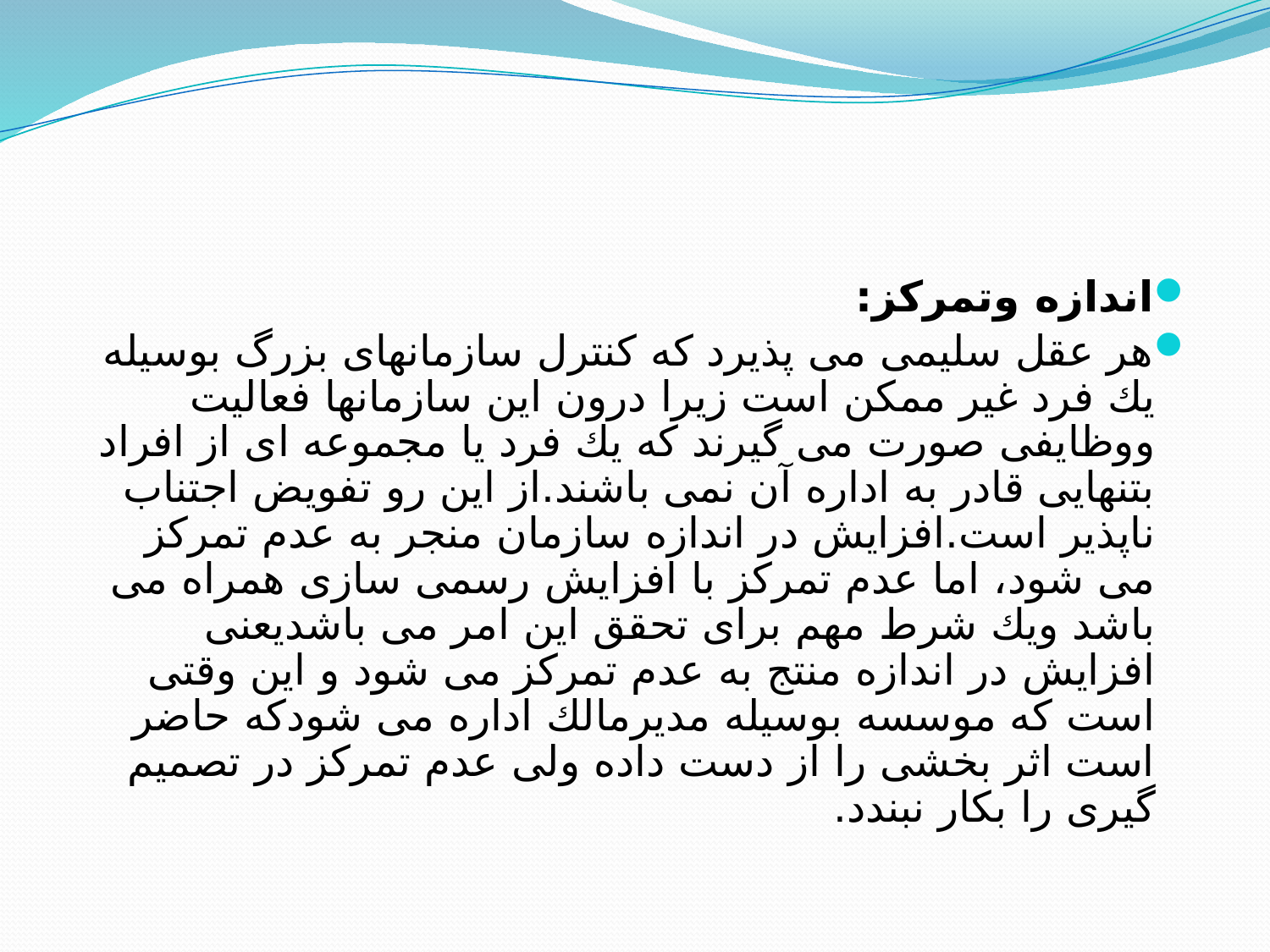

اندازه وتمركز:
هر عقل سلیمی می پذیرد كه كنترل سازمانهای بزرگ بوسیله یك فرد غیر ممكن است زیرا درون این سازمانها فعالیت ووظایفی صورت می گیرند كه یك فرد یا مجموعه ای از افراد بتنهایی قادر به اداره آن نمی باشند.از این رو تفویض اجتناب ناپذیر است.افزایش در اندازه سازمان منجر به عدم تمركز می شود، اما عدم تمركز با افزایش رسمی سازی همراه می باشد ویك شرط مهم برای تحقق این امر می باشدیعنی افزایش در اندازه منتج به عدم تمركز می شود و این وقتی است كه موسسه بوسیله مدیرمالك اداره می شودكه حاضر است اثر بخشی را از دست داده ولی عدم تمركز در تصمیم گیری را بكار نبندد.